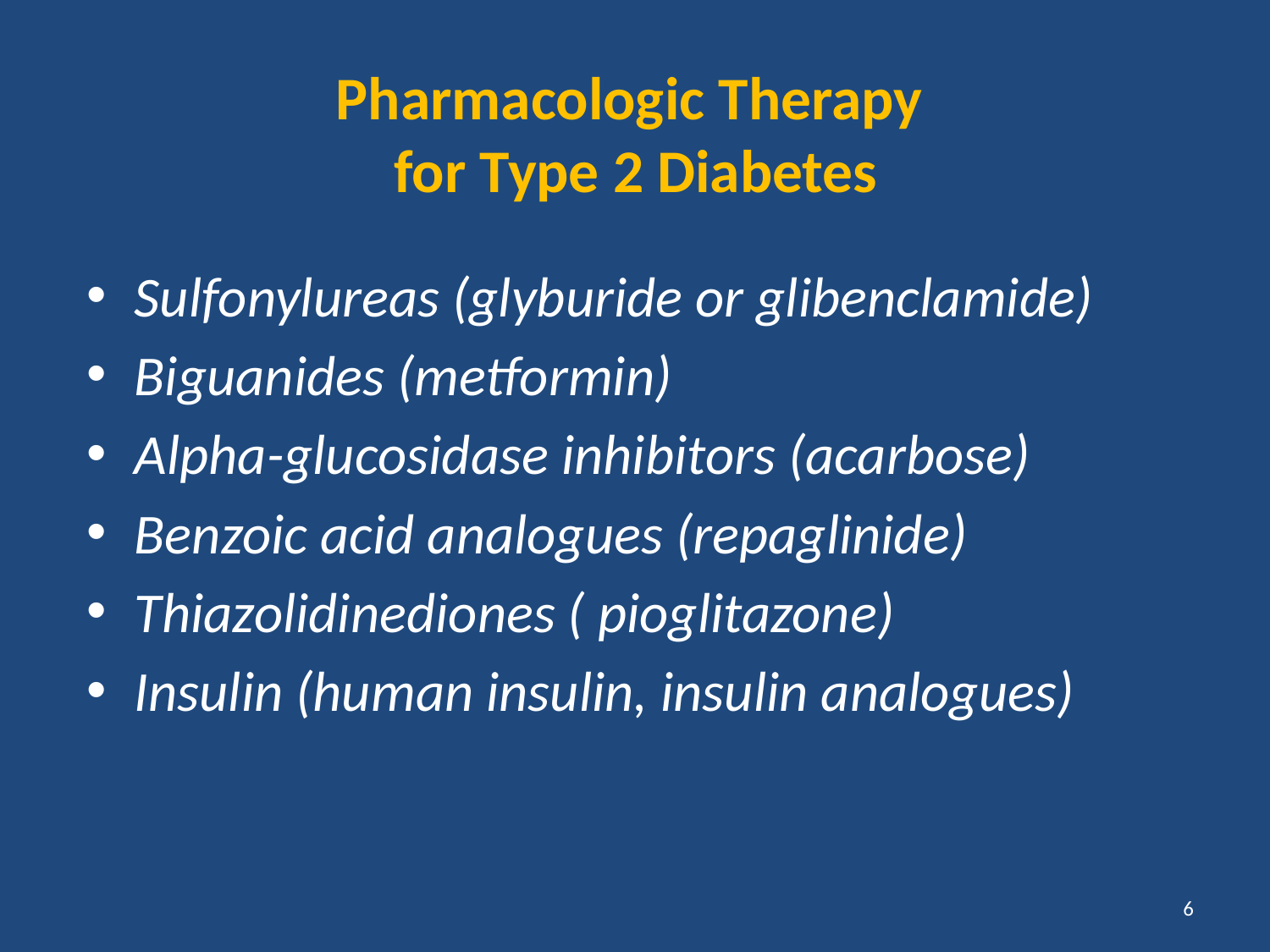

# Pharmacologic Therapy for Type 2 Diabetes
Sulfonylureas (glyburide or glibenclamide)
Biguanides (metformin)
Alpha-glucosidase inhibitors (acarbose)
Benzoic acid analogues (repaglinide)
Thiazolidinediones ( pioglitazone)
Insulin (human insulin, insulin analogues)
6